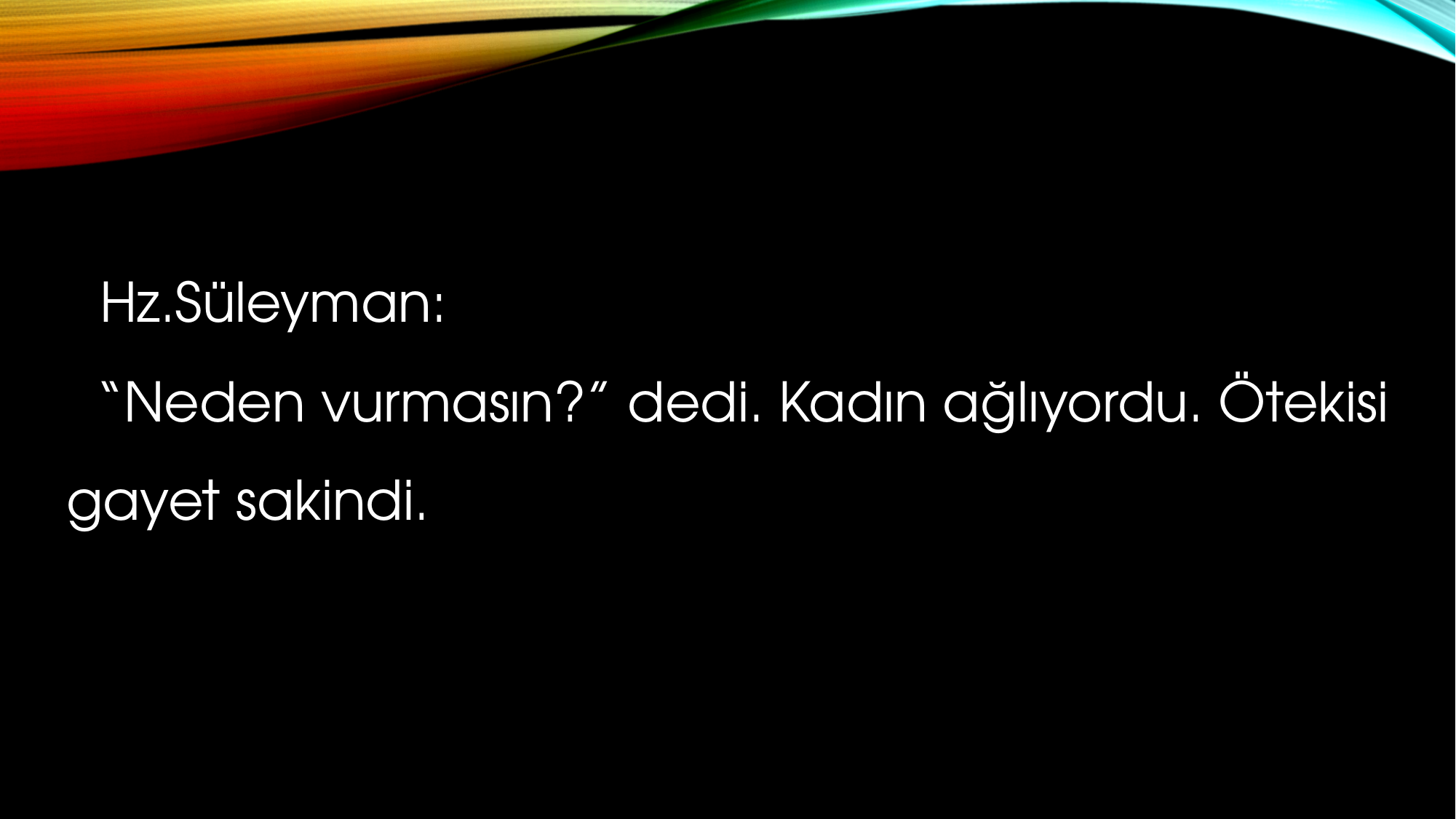

Hz.Süleyman:
  “Neden vurmasın?” dedi. Kadın ağlıyordu. Ötekisi gayet sakindi.